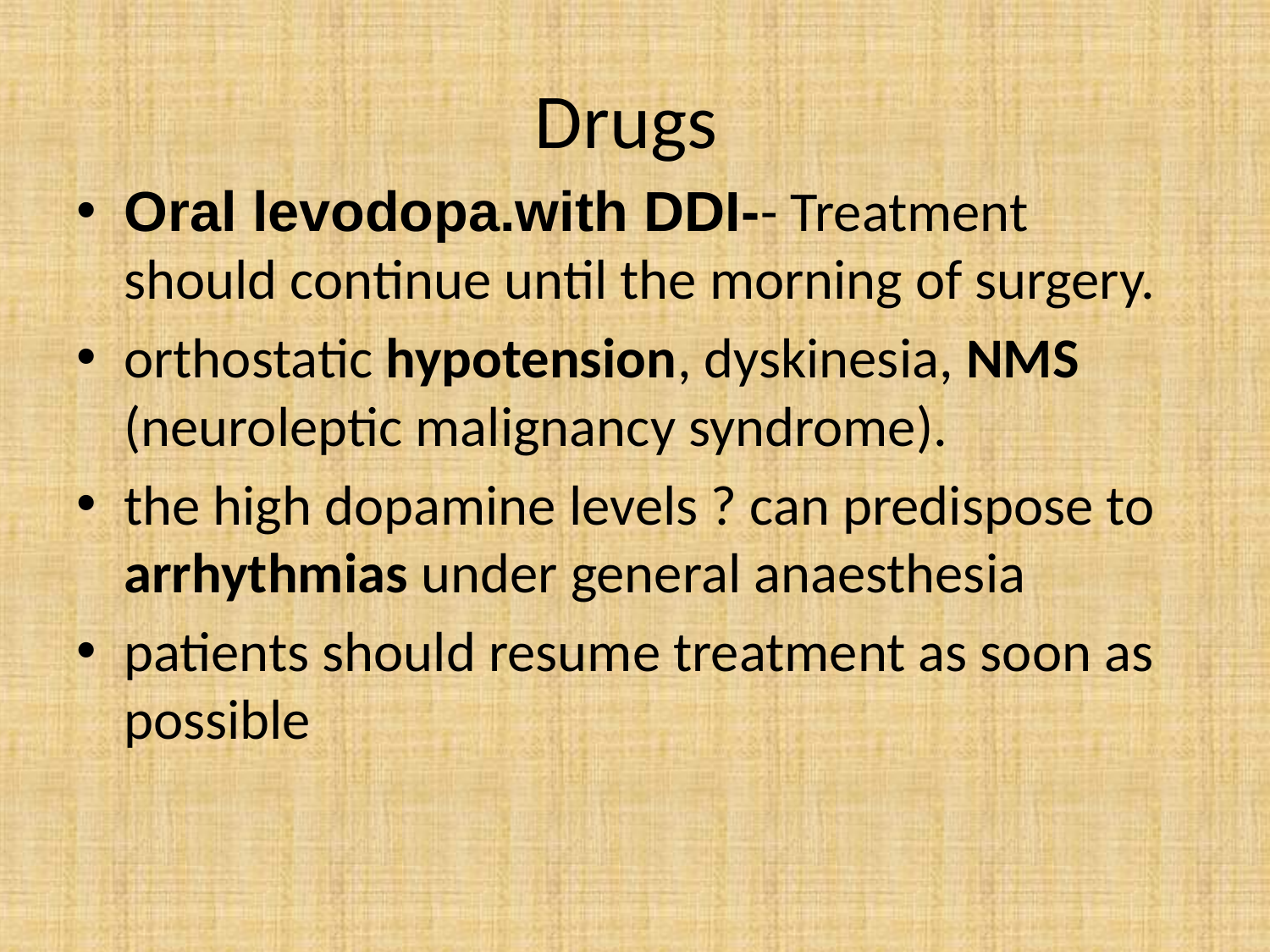

# Drugs
Oral levodopa.with DDI-- Treatment should continue until the morning of surgery.
orthostatic hypotension, dyskinesia, NMS (neuroleptic malignancy syndrome).
the high dopamine levels ? can predispose to arrhythmias under general anaesthesia
patients should resume treatment as soon as possible